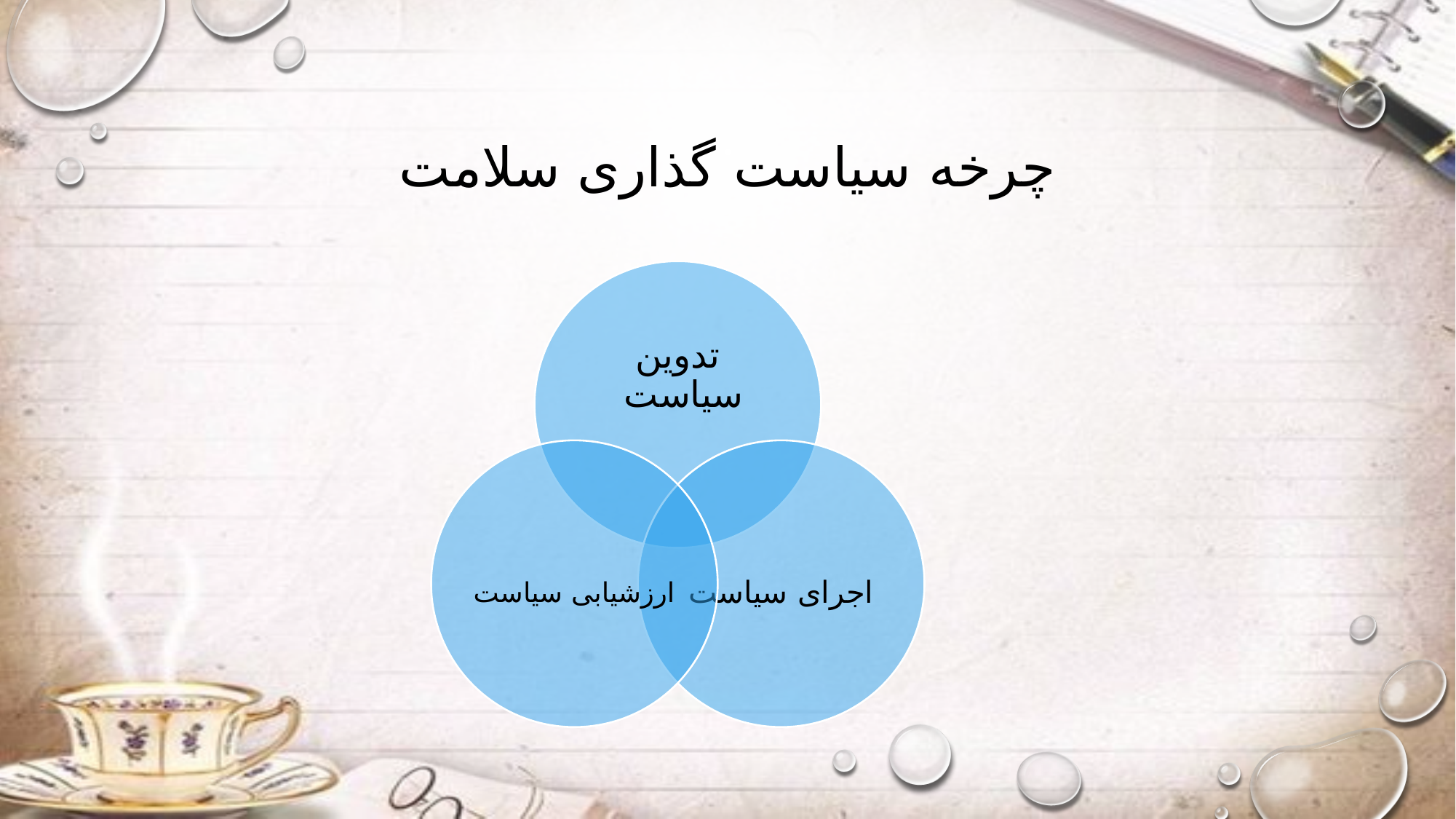

# چرخه سیاست گذاری سلامت
تدوین سیاست
اجرای سیاست
ارزشیابی سیاست